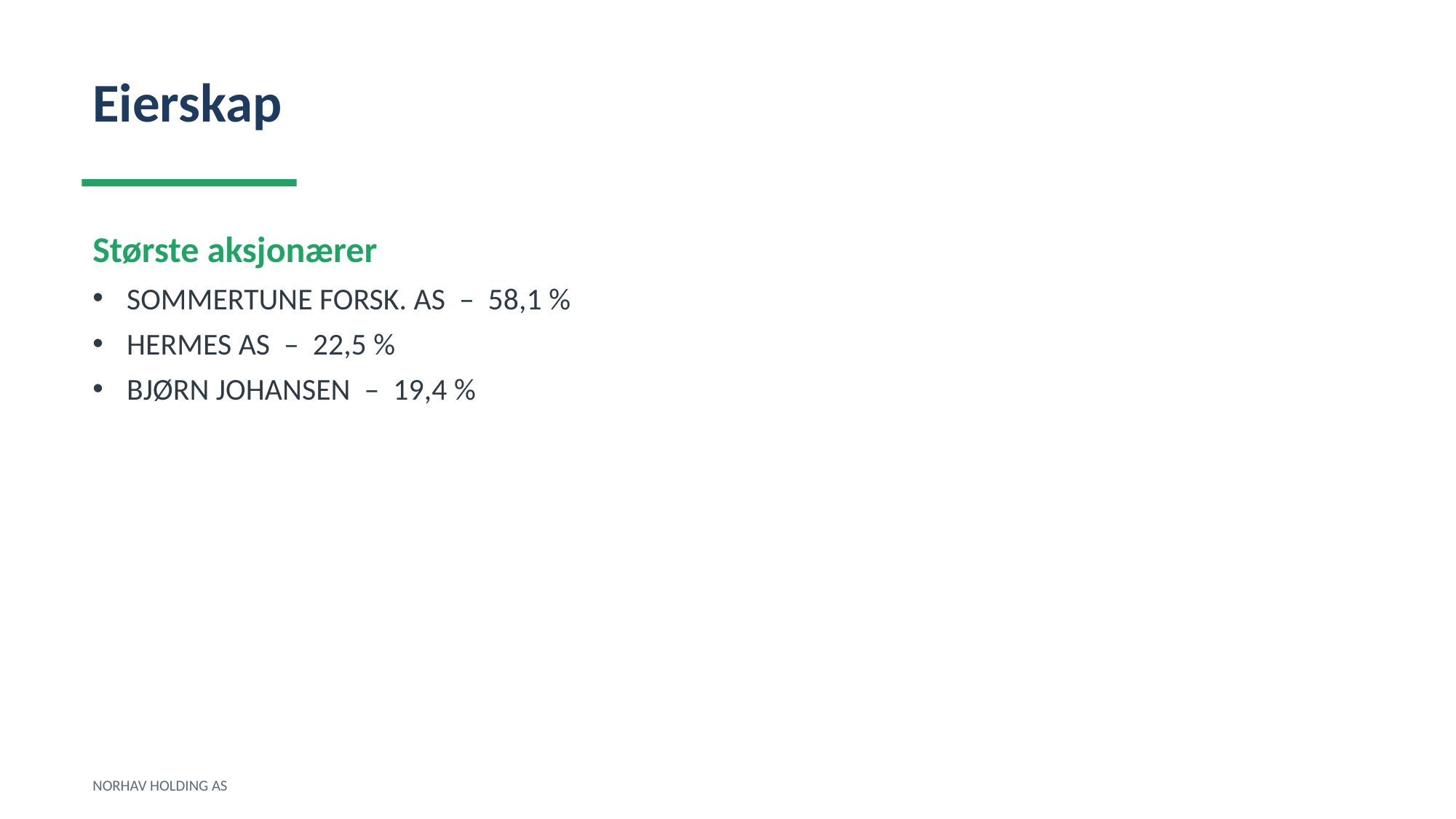

Eierskap

Største aksjonærer
SOMMERTUNE FORSK. AS  –  58,1 %
HERMES AS  –  22,5 %
BJØRN JOHANSEN  –  19,4 %
NORHAV HOLDING AS